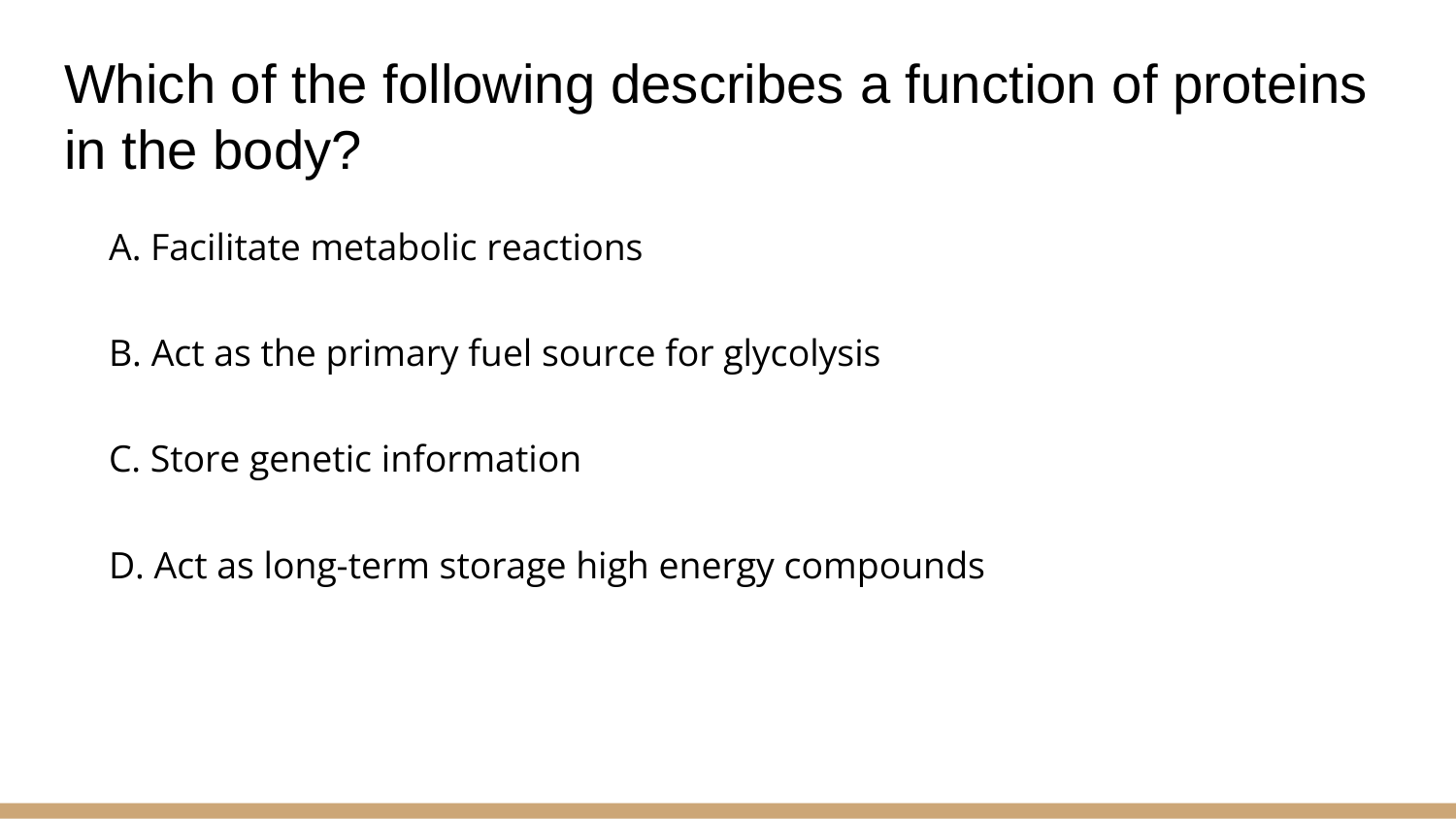

# Which of the following describes a function of proteins in the body?
A. Facilitate metabolic reactions
B. Act as the primary fuel source for glycolysis
C. Store genetic information
D. Act as long-term storage high energy compounds